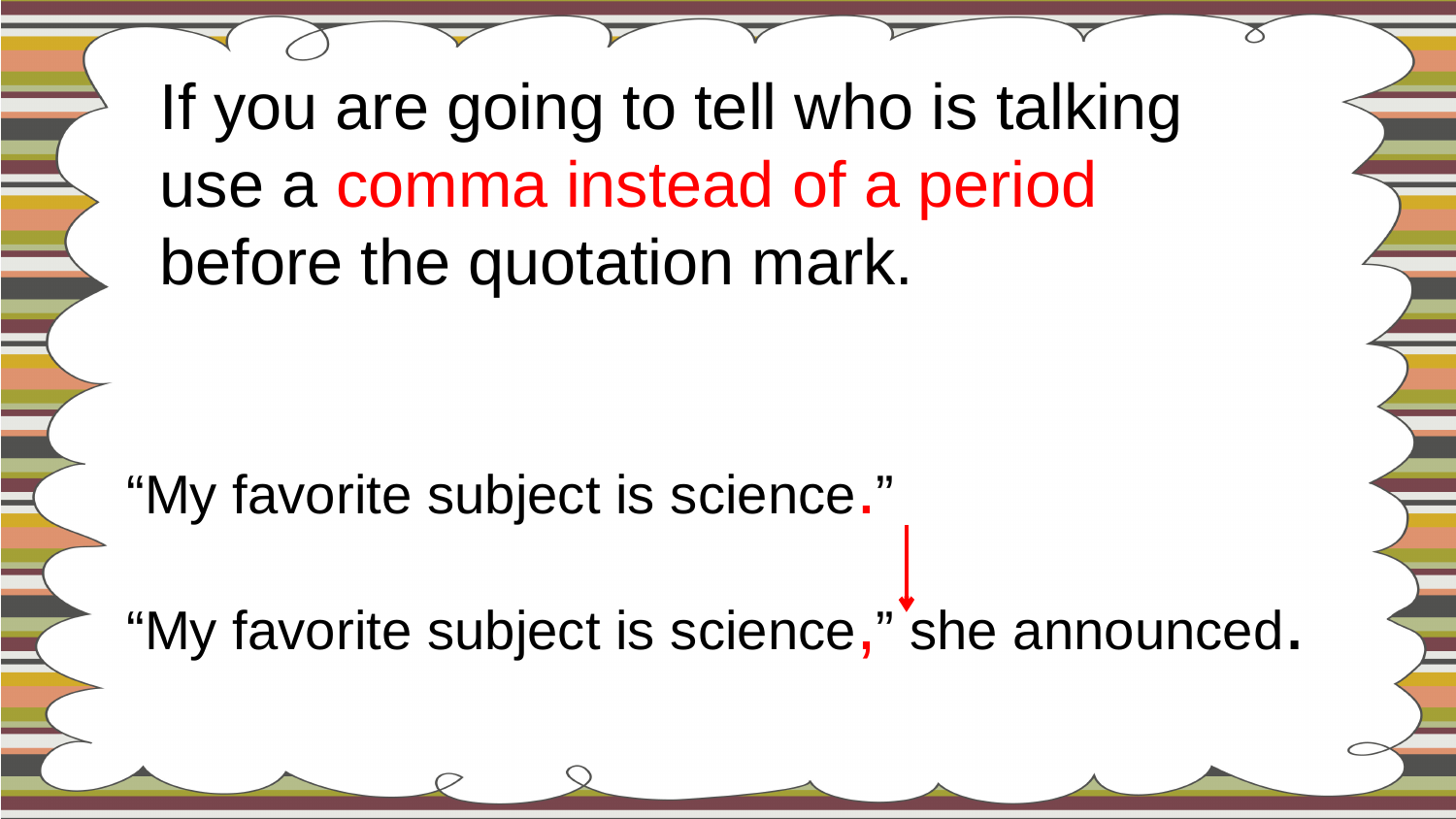

If you are going to tell who is talking use a comma instead of a period before the quotation mark.
“My favorite subject is science.”
“My favorite subject is science,” she announced.